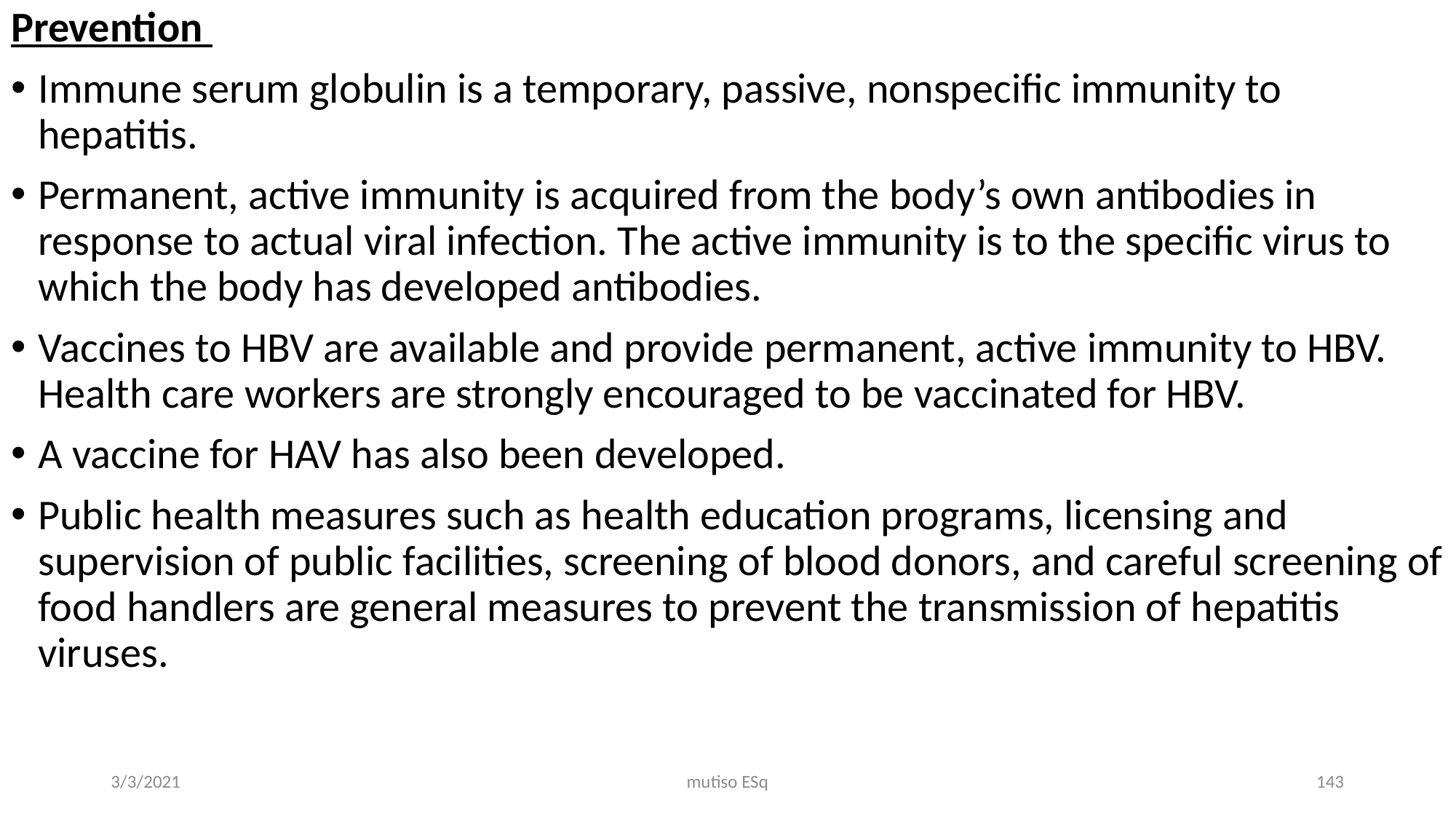

Prevention
Immune serum globulin is a temporary, passive, nonspecific immunity to hepatitis.
Permanent, active immunity is acquired from the body’s own antibodies in response to actual viral infection. The active immunity is to the specific virus to which the body has developed antibodies.
Vaccines to HBV are available and provide permanent, active immunity to HBV. Health care workers are strongly encouraged to be vaccinated for HBV.
A vaccine for HAV has also been developed.
Public health measures such as health education programs, licensing and supervision of public facilities, screening of blood donors, and careful screening of food handlers are general measures to prevent the transmission of hepatitis viruses.
3/3/2021
mutiso ESq
143